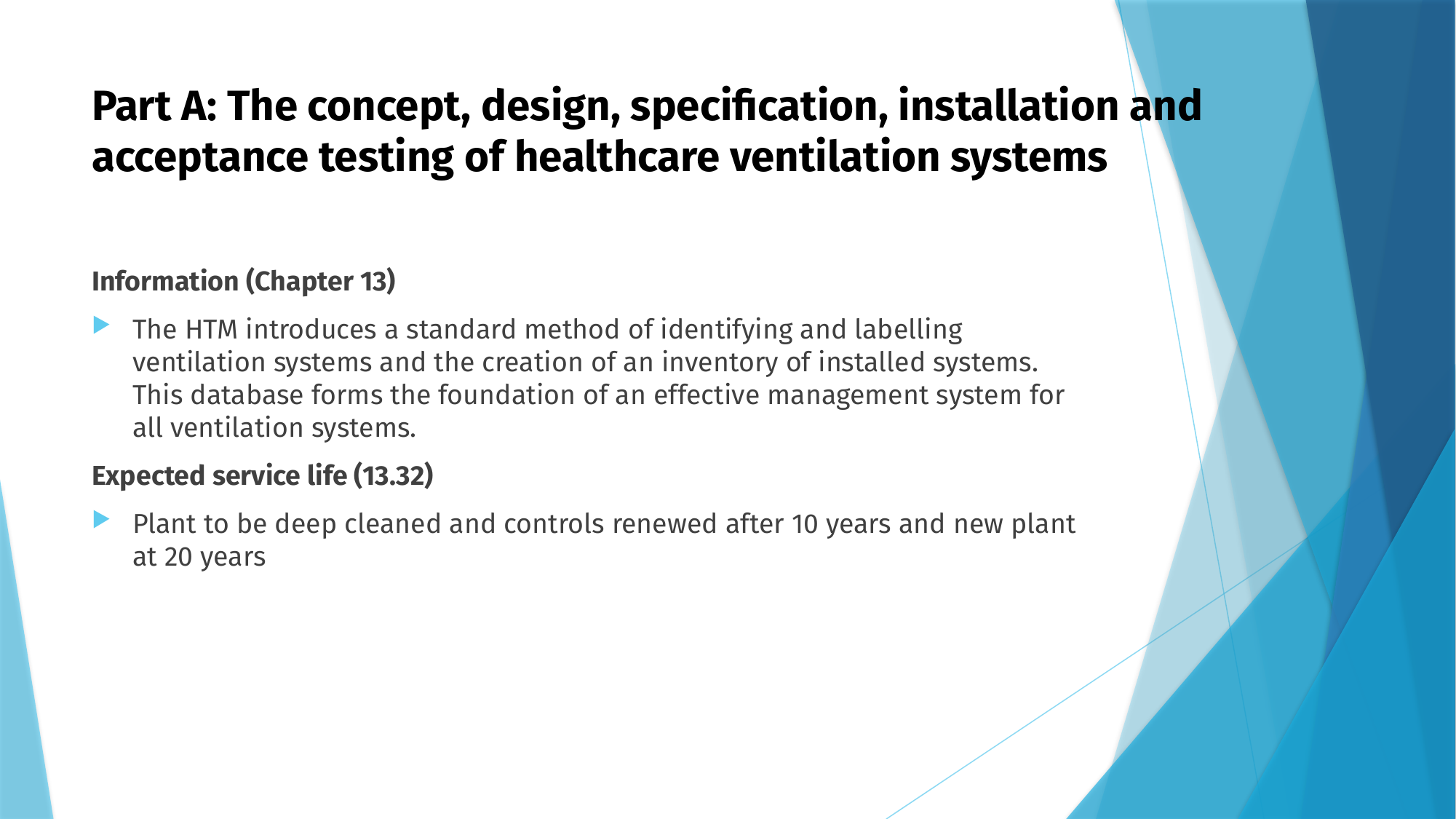

# Part A: The concept, design, specification, installation and acceptance testing of healthcare ventilation systems
Information (Chapter 13)
The HTM introduces a standard method of identifying and labelling ventilation systems and the creation of an inventory of installed systems. This database forms the foundation of an effective management system for all ventilation systems.
Expected service life (13.32)
Plant to be deep cleaned and controls renewed after 10 years and new plant at 20 years